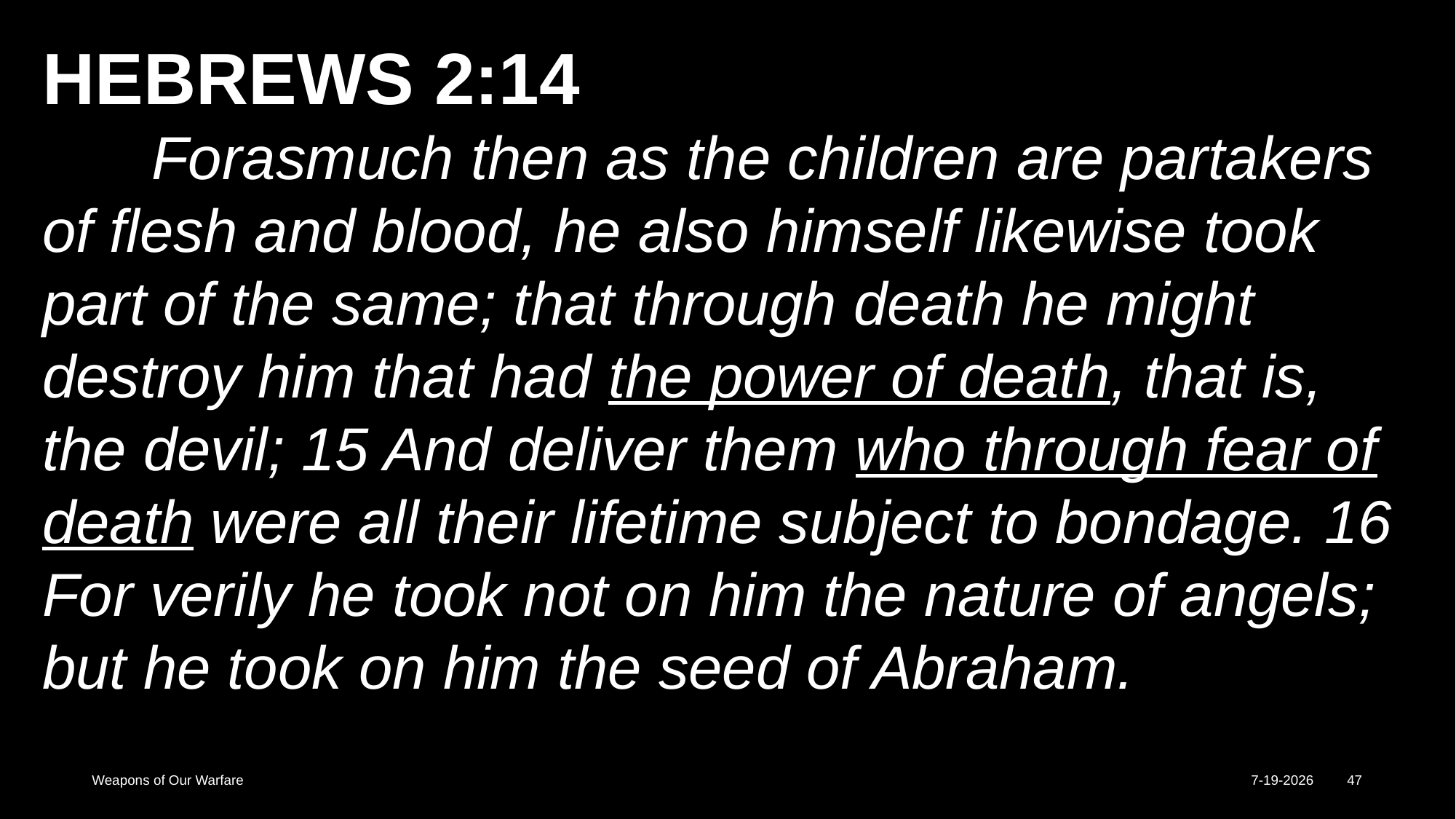

HEBREWS 2:14
	Forasmuch then as the children are partakers of flesh and blood, he also himself likewise took part of the same; that through death he might destroy him that had the power of death, that is, the devil; 15 And deliver them who through fear of death were all their lifetime subject to bondage. 16 For verily he took not on him the nature of angels; but he took on him the seed of Abraham.
Weapons of Our Warfare
7-19-2026
47